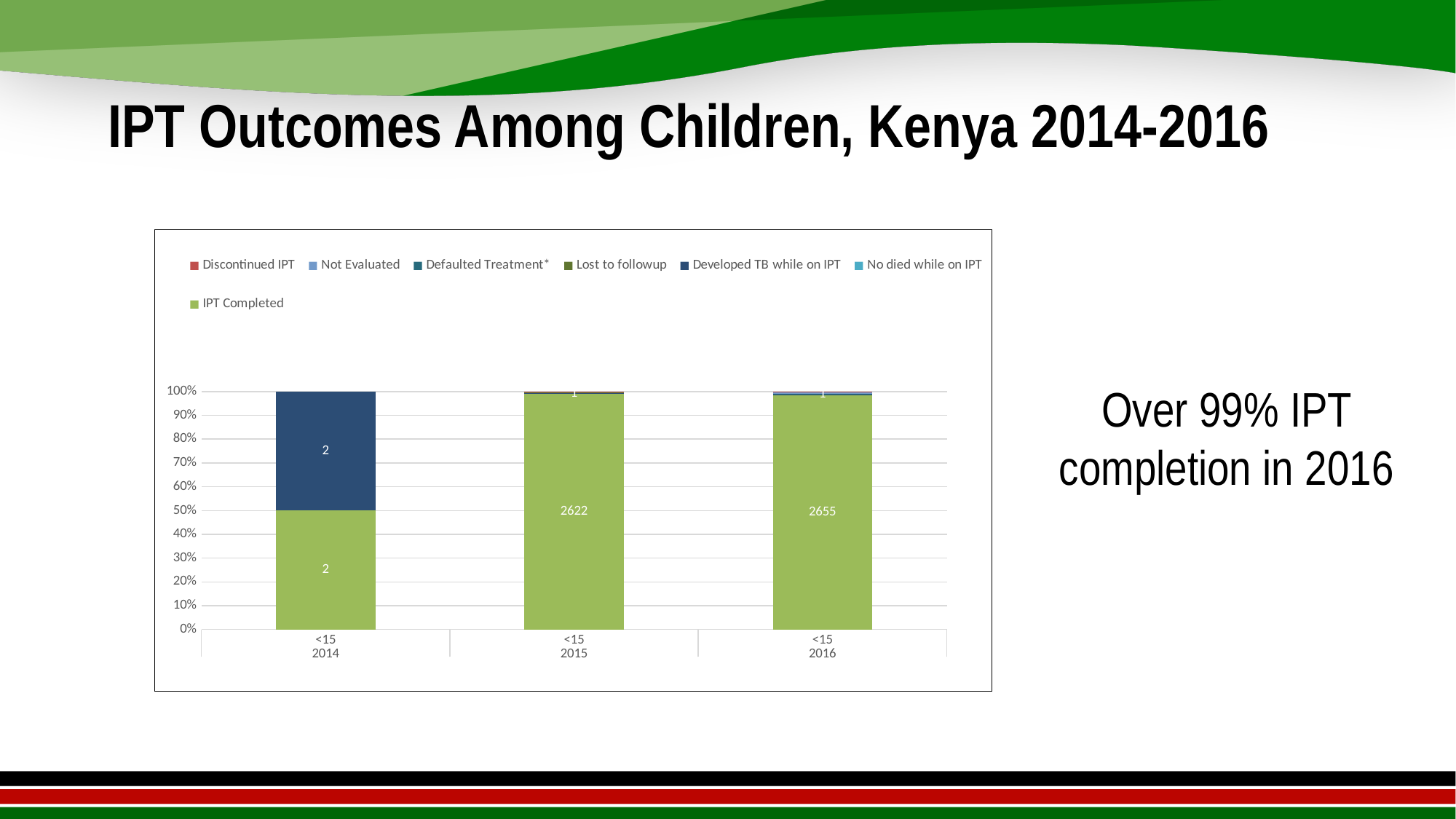

# IPT Outcomes Among Children, Kenya 2014-2016

### Chart

| Category | IPT Completed | No died while on IPT | Developed TB while on IPT | Lost to followup | Defaulted Treatment* | Not Evaluated | Discontinued IPT |
|---|---|---|---|---|---|---|---|
| <15 | 2.0 | 0.0 | 2.0 | 0.0 | 0.0 | 0.0 | 0.0 |
| <15 | 2622.0 | 6.0 | 1.0 | 9.0 | 0.0 | 9.0 | 1.0 |
| <15 | 2655.0 | 3.0 | 1.0 | 7.0 | 2.0 | 14.0 | 9.0 |
Over 99% IPT completion in 2016